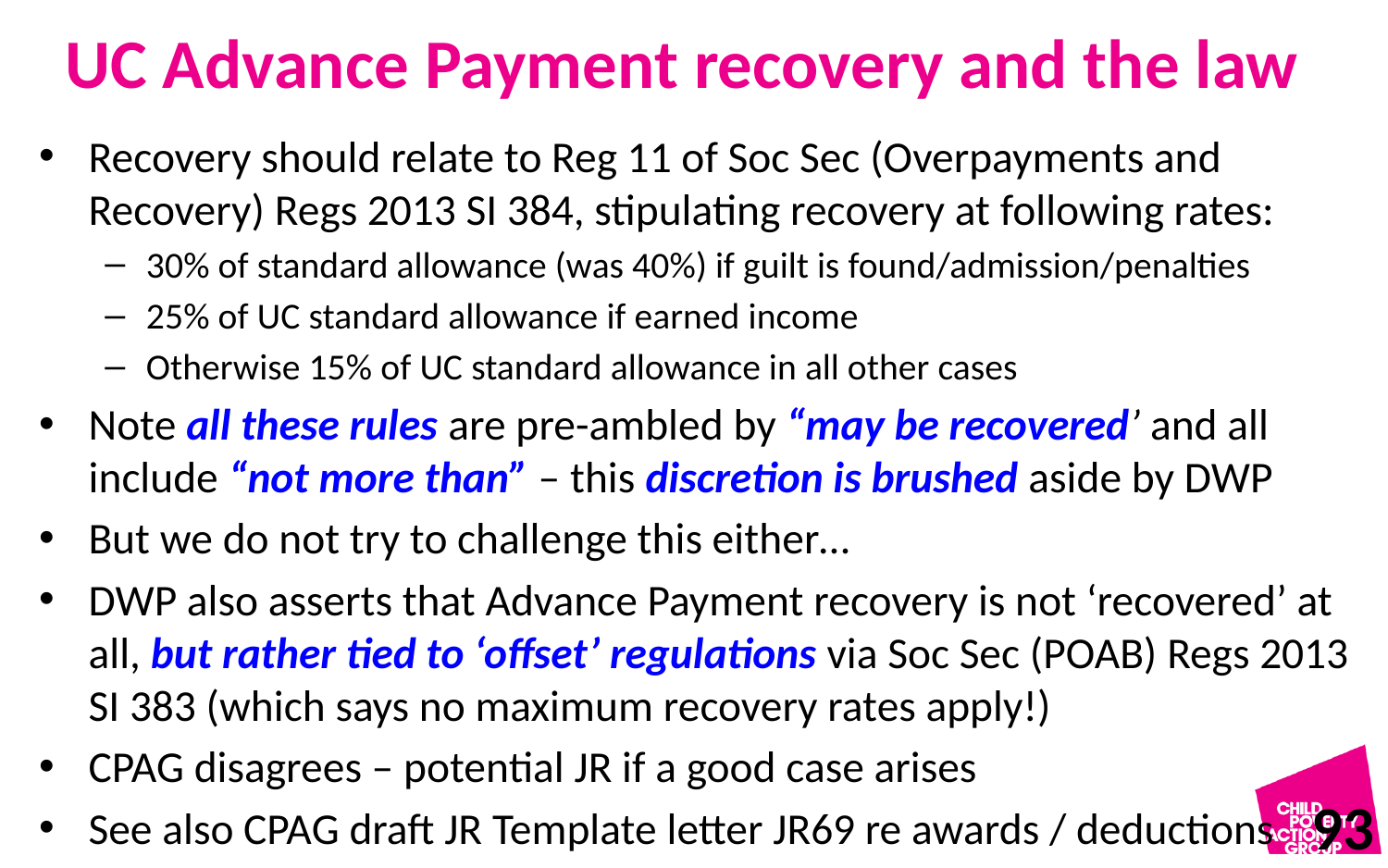

# UC Advance Payment recovery and the law
Recovery should relate to Reg 11 of Soc Sec (Overpayments and Recovery) Regs 2013 SI 384, stipulating recovery at following rates:
30% of standard allowance (was 40%) if guilt is found/admission/penalties
25% of UC standard allowance if earned income
Otherwise 15% of UC standard allowance in all other cases
Note all these rules are pre-ambled by “may be recovered’ and all include “not more than” – this discretion is brushed aside by DWP
But we do not try to challenge this either…
DWP also asserts that Advance Payment recovery is not ‘recovered’ at all, but rather tied to ‘offset’ regulations via Soc Sec (POAB) Regs 2013 SI 383 (which says no maximum recovery rates apply!)
CPAG disagrees – potential JR if a good case arises
See also CPAG draft JR Template letter JR69 re awards / deductions

93